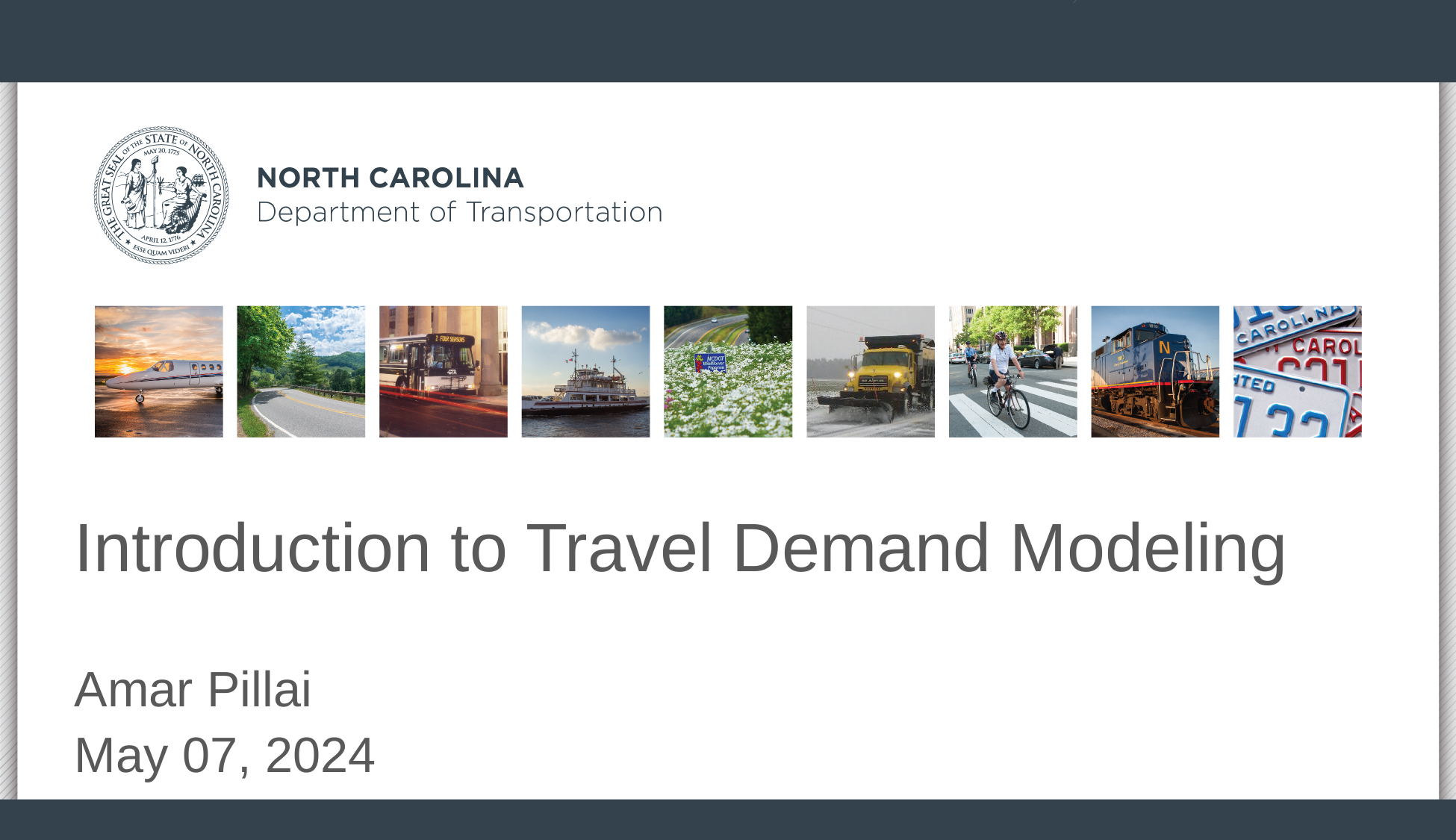

# Introduction to Travel Demand Modeling
Amar Pillai
May 07, 2024